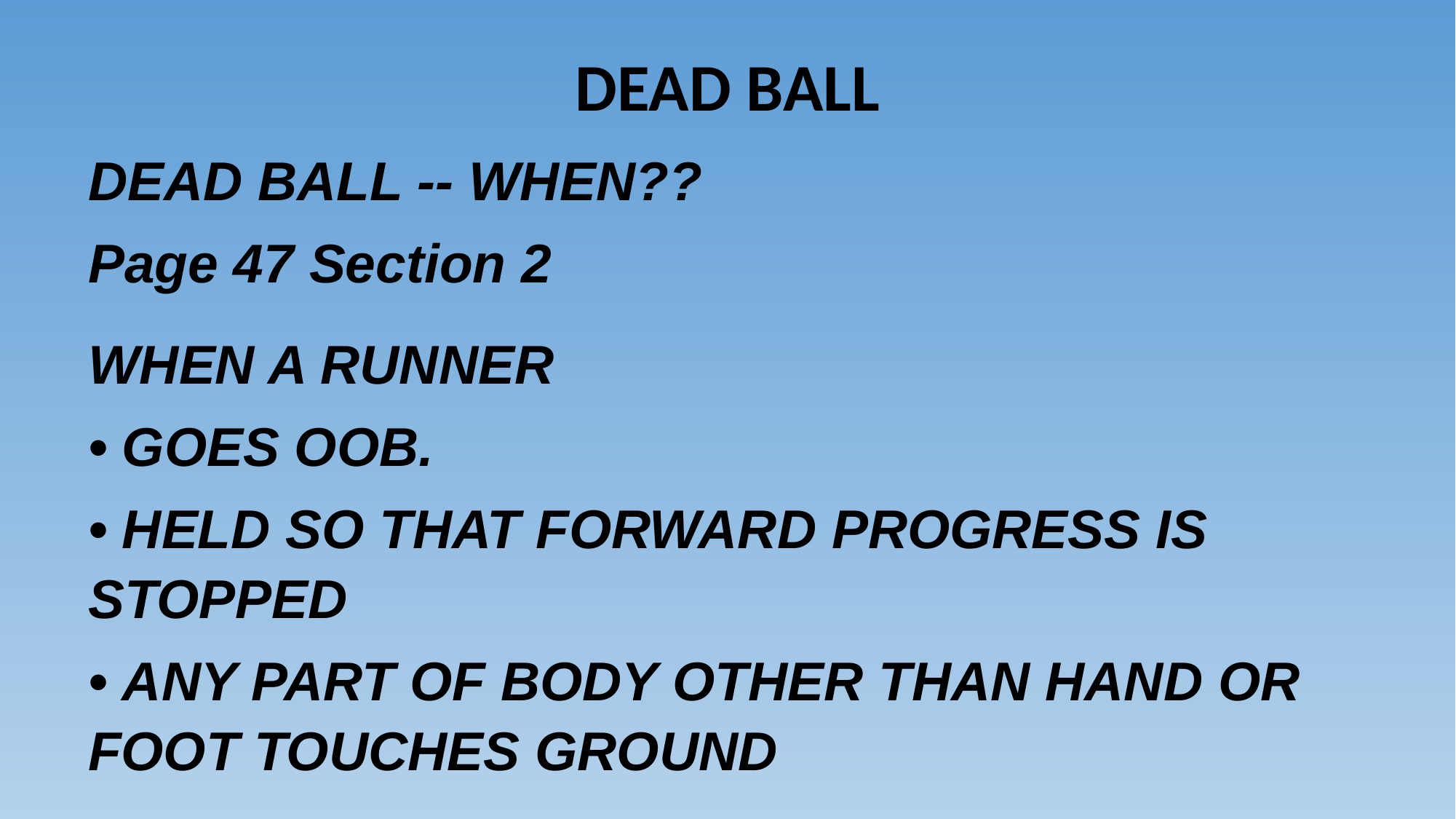

# DEAD BALL
DEAD BALL -- WHEN??
Page 47 Section 2
WHEN A RUNNER
• GOES OOB.
• HELD SO THAT FORWARD PROGRESS IS STOPPED
• ANY PART OF BODY OTHER THAN HAND OR FOOT TOUCHES GROUND